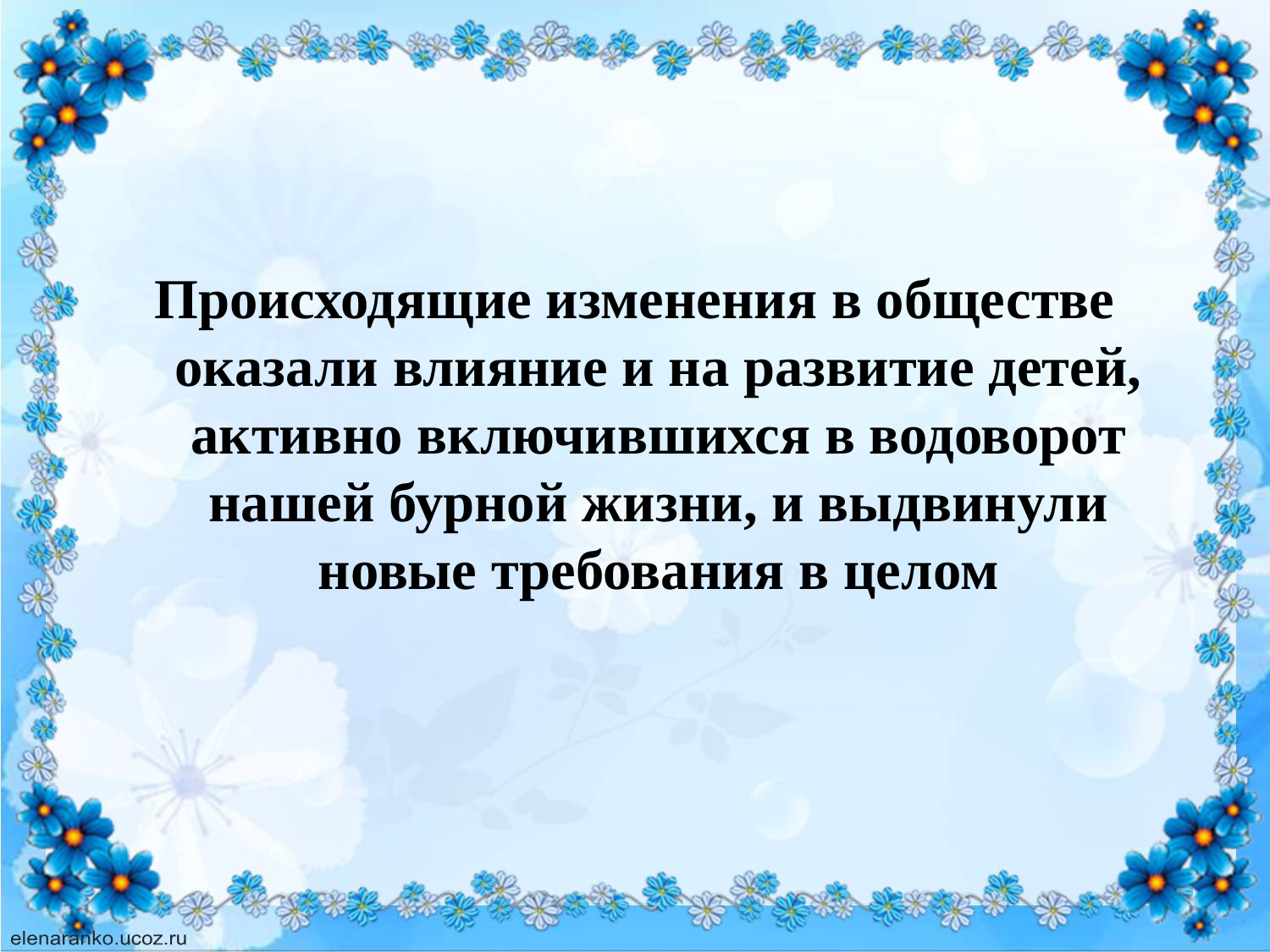

Происходящие изменения в обществе оказали влияние и на развитие детей, активно включившихся в водоворот нашей бурной жизни, и выдвинули новые требования в целом